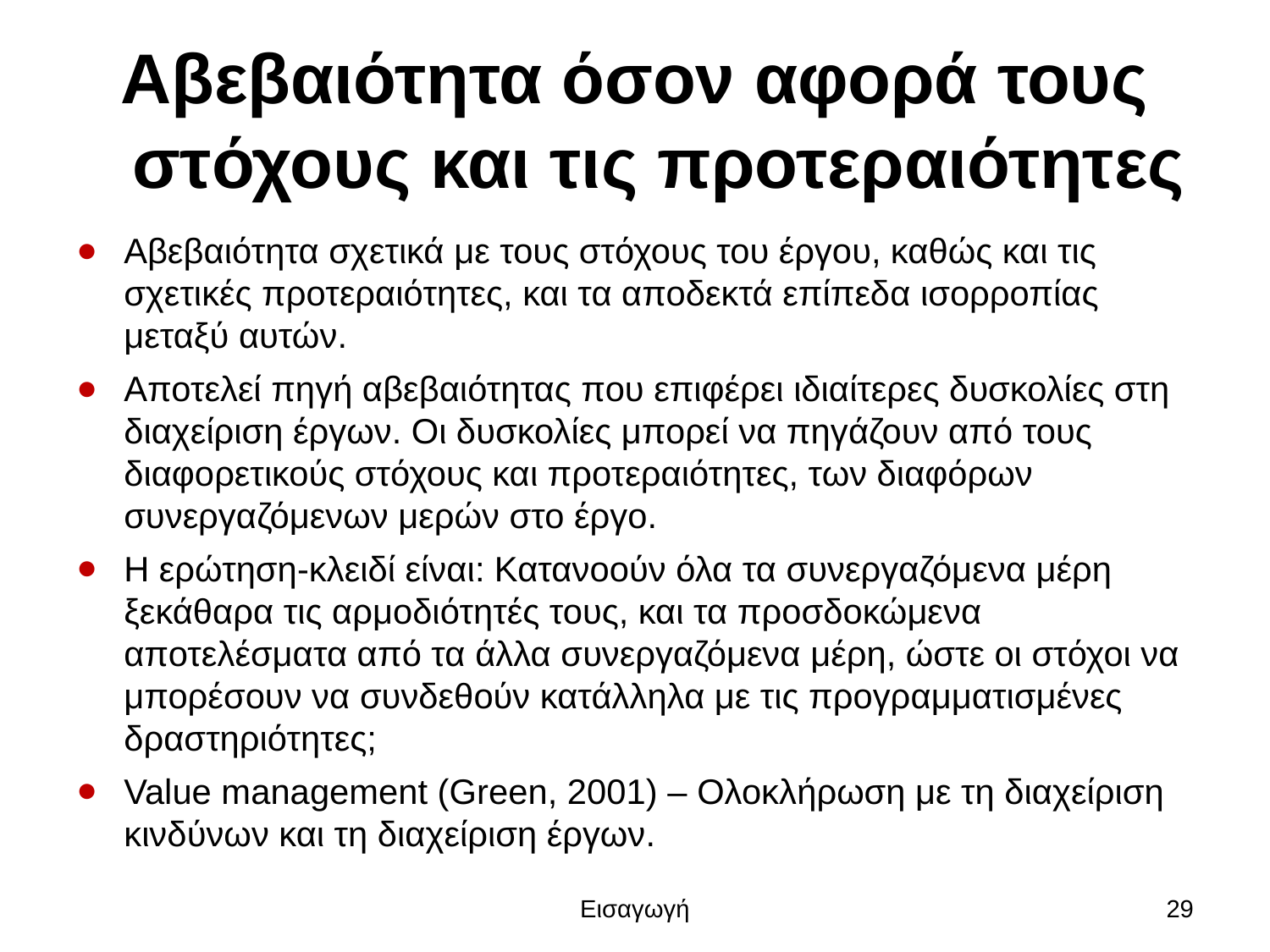

# Αβεβαιότητα όσον αφορά τους στόχους και τις προτεραιότητες
Αβεβαιότητα σχετικά με τους στόχους του έργου, καθώς και τις σχετικές προτεραιότητες, και τα αποδεκτά επίπεδα ισορροπίας μεταξύ αυτών.
Αποτελεί πηγή αβεβαιότητας που επιφέρει ιδιαίτερες δυσκολίες στη διαχείριση έργων. Οι δυσκολίες μπορεί να πηγάζουν από τους διαφορετικούς στόχους και προτεραιότητες, των διαφόρων συνεργαζόμενων μερών στο έργο.
Η ερώτηση-κλειδί είναι: Κατανοούν όλα τα συνεργαζόμενα μέρη ξεκάθαρα τις αρμοδιότητές τους, και τα προσδοκώμενα αποτελέσματα από τα άλλα συνεργαζόμενα μέρη, ώστε οι στόχοι να μπορέσουν να συνδεθούν κατάλληλα με τις προγραμματισμένες δραστηριότητες;
Value management (Green, 2001) – Ολοκλήρωση με τη διαχείριση κινδύνων και τη διαχείριση έργων.
Εισαγωγή
29